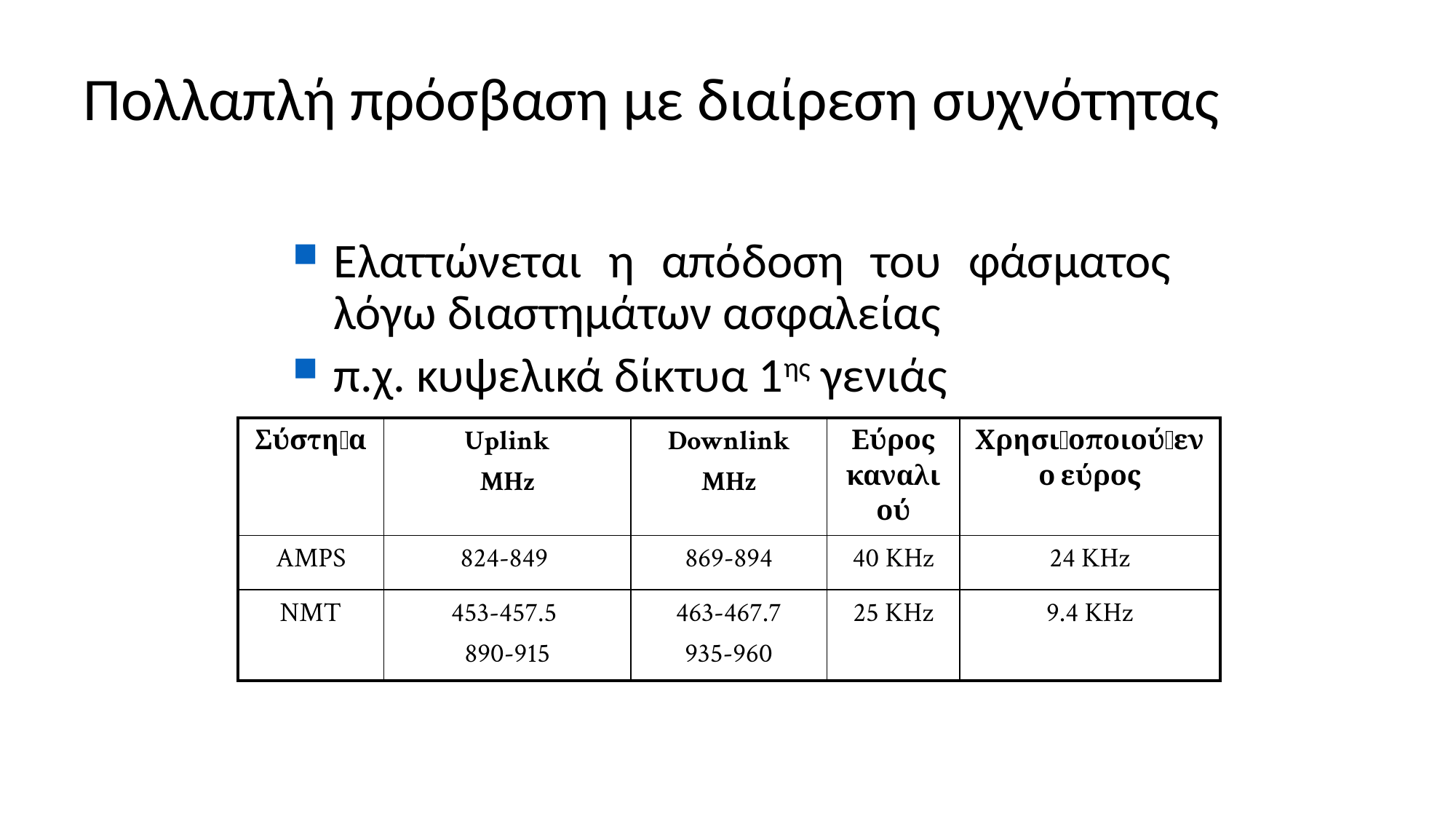

# Πολλαπλή πρόσβαση με διαίρεση συχνότητας
Ελαττώνεται η απόδοση του φάσματος λόγω διαστημάτων ασφαλείας
π.χ. κυψελικά δίκτυα 1ης γενιάς
| Σύστημα | Uplink MHz | Downlink MHz | Εύρος καναλιού | Χρησιμοποιούμενο εύρος |
| --- | --- | --- | --- | --- |
| AMPS | 824-849 | 869-894 | 40 KHz | 24 KHz |
| NMT | 453-457.5 890-915 | 463-467.7 935-960 | 25 KHz | 9.4 KHz |